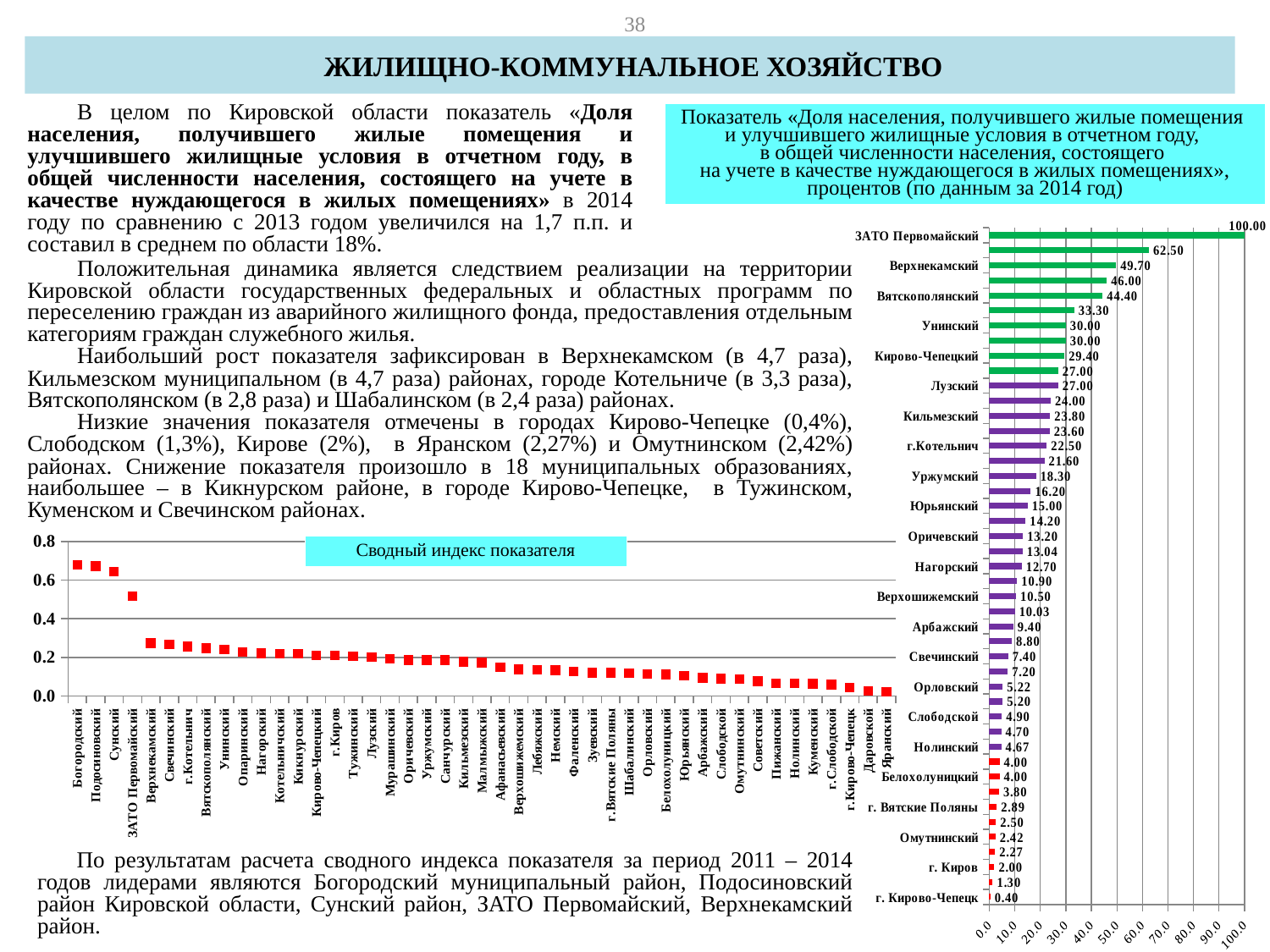

38
 ЖИЛИЩНО-КОММУНАЛЬНОЕ ХОЗЯЙСТВО
В целом по Кировской области показатель «Доля населения, получившего жилые помещения и улучшившего жилищные условия в отчетном году, в общей численности населения, состоящего на учете в качестве нуждающегося в жилых помещениях» в 2014 году по сравнению с 2013 годом увеличился на 1,7 п.п. и составил в среднем по области 18%.
Показатель «Доля населения, получившего жилые помещения
и улучшившего жилищные условия в отчетном году,
в общей численности населения, состоящего
на учете в качестве нуждающегося в жилых помещениях»,
процентов (по данным за 2014 год)

### Chart

| Category |  |
|---|---|
| г. Кирово-Чепецк | 0.4 |
| г. Слободской | 1.3 |
| г. Киров | 2.0 |
| Яранский | 2.27 |
| Омутнинский | 2.42 |
| Кикнурский | 2.5 |
| г. Вятские Поляны | 2.8899999999999997 |
| Пижанский | 3.8 |
| Белохолуницкий | 4.0 |
| Даровской | 4.0 |
| Нолинский | 4.67 |
| Куменский | 4.7 |
| Слободской | 4.9 |
| Фаленский | 5.2 |
| Орловский | 5.22 |
| Советский | 7.2 |
| Свечинский | 7.4 |
| Зуевский | 8.8 |
| Арбажский | 9.4 |
| Афанасьевский | 10.030000000000001 |
| Верхошижемский | 10.5 |
| Тужинский | 10.9 |
| Нагорский | 12.7 |
| Немский | 13.04 |
| Оричевский | 13.2 |
| Лебяжский | 14.2 |
| Юрьянский | 15.0 |
| Малмыжский | 16.2 |
| Уржумский | 18.3 |
| Шабалинский | 21.6 |
| г.Котельнич | 22.5 |
| Котельничский | 23.6 |
| Кильмезский | 23.8 |
| Мурашинский | 24.0 |
| Лузский | 27.0 |
| Опаринский | 27.0 |
| Кирово-Чепецкий | 29.4 |
| Подосиновский | 30.0 |
| Унинский | 30.0 |
| Санчурский | 33.300000000000004 |
| Вятскополянский | 44.4 |
| Богородский | 46.0 |
| Верхнекамский | 49.7 |
| Сунский | 62.5 |
| ЗАТО Первомайский | 100.0 |
Положительная динамика является следствием реализации на территории Кировской области государственных федеральных и областных программ по переселению граждан из аварийного жилищного фонда, предоставления отдельным категориям граждан служебного жилья.
Наибольший рост показателя зафиксирован в Верхнекамском (в 4,7 раза), Кильмезском муниципальном (в 4,7 раза) районах, городе Котельниче (в 3,3 раза), Вятскополянском (в 2,8 раза) и Шабалинском (в 2,4 раза) районах.
Низкие значения показателя отмечены в городах Кирово-Чепецке (0,4%), Слободском (1,3%), Кирове (2%),  в Яранском (2,27%) и Омутнинском (2,42%) районах. Снижение показателя произошло в 18 муниципальных образованиях, наибольшее – в Кикнурском районе, в городе Кирово-Чепецке,  в Тужинском, Куменском и Свечинском районах.

### Chart

| Category | Ряд 1 |
|---|---|
| Богородский | 0.6797351964774984 |
| Подосиновский | 0.6721895093062605 |
| Сунский | 0.6421970999275551 |
| ЗАТО Первомайский | 0.5175953196296796 |
| Верхнекамский | 0.27338119432881297 |
| Свечинский | 0.26688139143416106 |
| г.Котельнич | 0.2548947117623128 |
| Вятскополянский | 0.2475184331163052 |
| Унинский | 0.240598720111133 |
| Опаринский | 0.22767103839999986 |
| Нагорский | 0.2205756047270826 |
| Котельничский | 0.2192118210896752 |
| Кикнурский | 0.21883990682024326 |
| Кирово-Чепецкий | 0.21034063747871634 |
| г.Киров | 0.2093339854328325 |
| Тужинский | 0.2041582767252053 |
| Лузский | 0.20119351053506201 |
| Мурашинский | 0.19216347223538238 |
| Оричевский | 0.18500902632092076 |
| Уржумский | 0.18499513992852318 |
| Санчурский | 0.18495294295594267 |
| Кильмезский | 0.17663412111339089 |
| Малмыжский | 0.1721680821048187 |
| Афанасьевский | 0.14943209491598541 |
| Верхошижемский | 0.13791606458588518 |
| Лебяжский | 0.13478068386772277 |
| Немский | 0.1337733997094114 |
| Фаленский | 0.12560962916035062 |
| Зуевский | 0.120628788390897 |
| г.Вятские Поляны | 0.11915510025814453 |
| Шабалинский | 0.11826209211124651 |
| Орловский | 0.11307297230147342 |
| Белохолуницкий | 0.11028898828359161 |
| Юрьянский | 0.10359316523125726 |
| Арбажский | 0.09364958527871065 |
| Слободской | 0.08862421200529982 |
| Омутнинский | 0.08572490060126278 |
| Советский | 0.07533666635346853 |
| Пижанский | 0.0657143731653288 |
| Нолинский | 0.06471697258602421 |
| Куменский | 0.063505524396372 |
| г.Слободской | 0.05895446724929401 |
| г.Кирово-Чепецк | 0.0429616366436577 |
| Даровской | 0.02543773858547046 |
| Яранский | 0.020534686971235193 |
Сводный индекс показателя
    По результатам расчета сводного индекса показателя за период 2011 – 2014 годов лидерами являются Богородский муниципальный район, Подосиновский район Кировской области, Сунский район, ЗАТО Первомайский, Верхнекамский район.